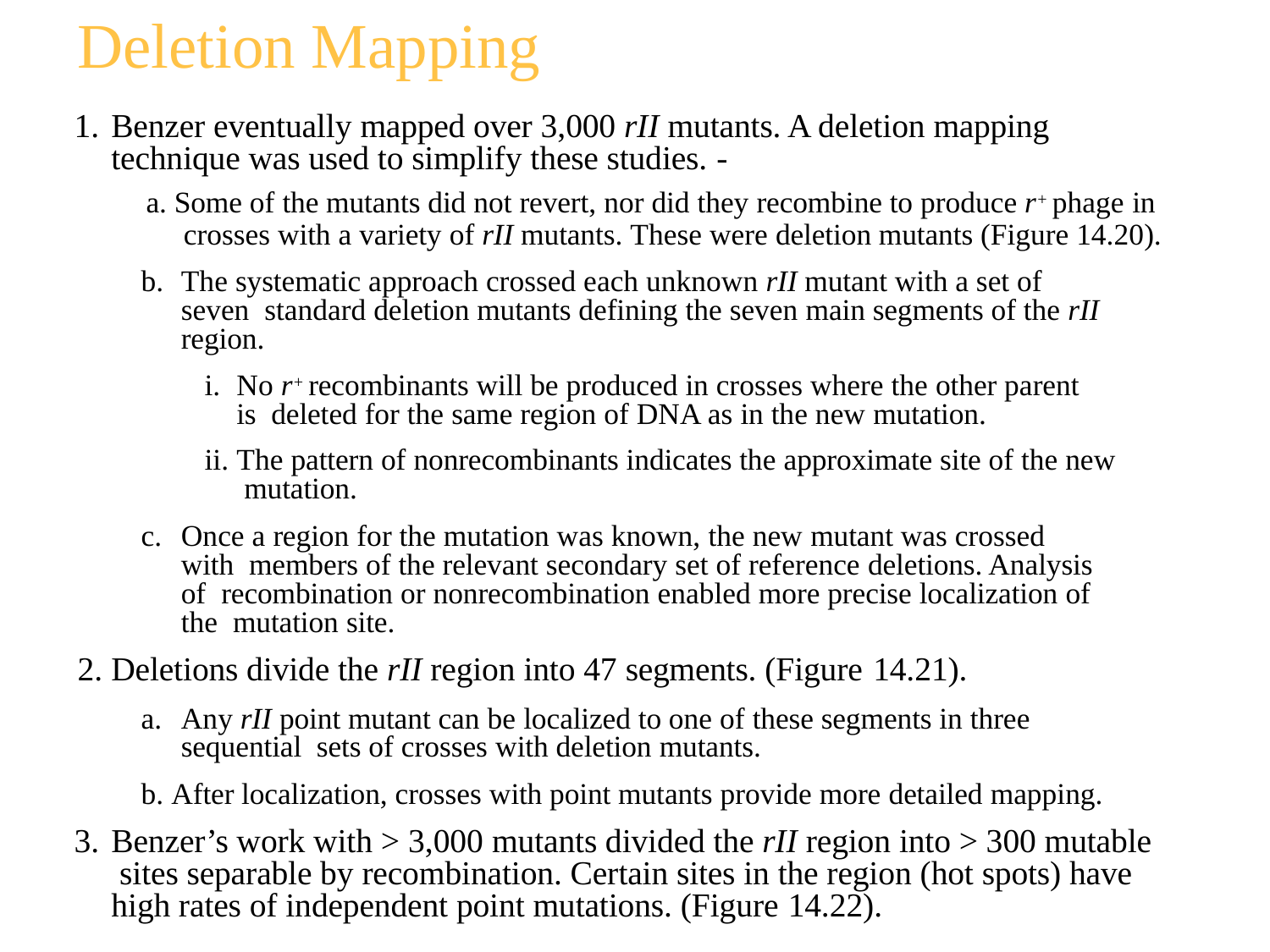

# Deletion Mapping
Benzer eventually mapped over 3,000 rII mutants. A deletion mapping  technique was used to simplify these studies. -
Some of the mutants did not revert, nor did they recombine to produce r+ phage in
crosses with a variety of rII mutants. These were deletion mutants (Figure 14.20).
The systematic approach crossed each unknown rII mutant with a set of seven  standard deletion mutants defining the seven main segments of the rII region.
No r+ recombinants will be produced in crosses where the other parent is  deleted for the same region of DNA as in the new mutation.
The pattern of nonrecombinants indicates the approximate site of the new  mutation.
Once a region for the mutation was known, the new mutant was crossed with  members of the relevant secondary set of reference deletions. Analysis of  recombination or nonrecombination enabled more precise localization of the  mutation site.
Deletions divide the rII region into 47 segments. (Figure 14.21).
Any rII point mutant can be localized to one of these segments in three sequential  sets of crosses with deletion mutants.
After localization, crosses with point mutants provide more detailed mapping.
Benzer’s work with > 3,000 mutants divided the rII region into > 300 mutable  sites separable by recombination. Certain sites in the region (hot spots) have  high rates of independent point mutations. (Figure 14.22).